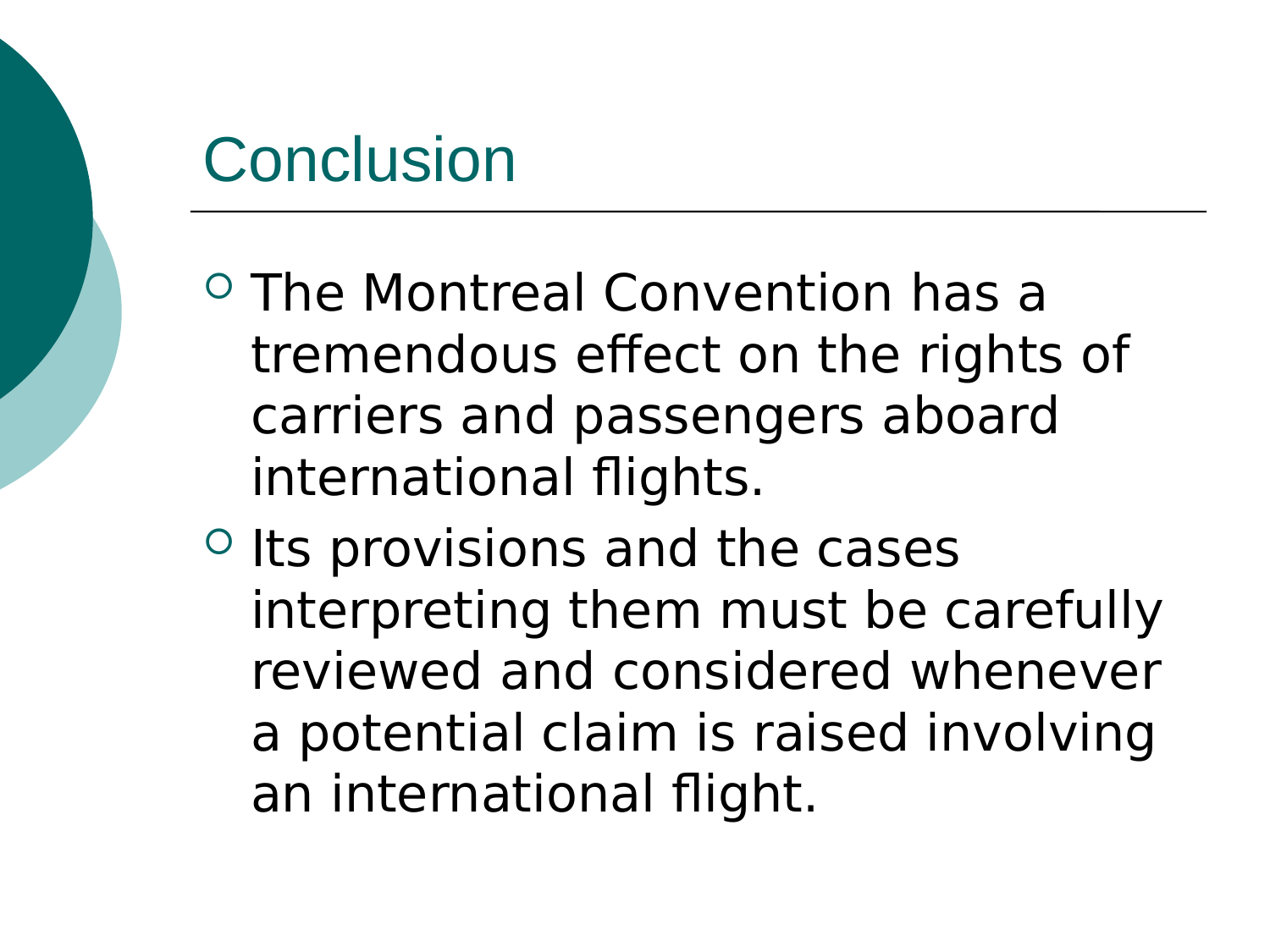

# Conclusion
The Montreal Convention has a tremendous effect on the rights of carriers and passengers aboard international flights.
Its provisions and the cases interpreting them must be carefully reviewed and considered whenever a potential claim is raised involving an international flight.